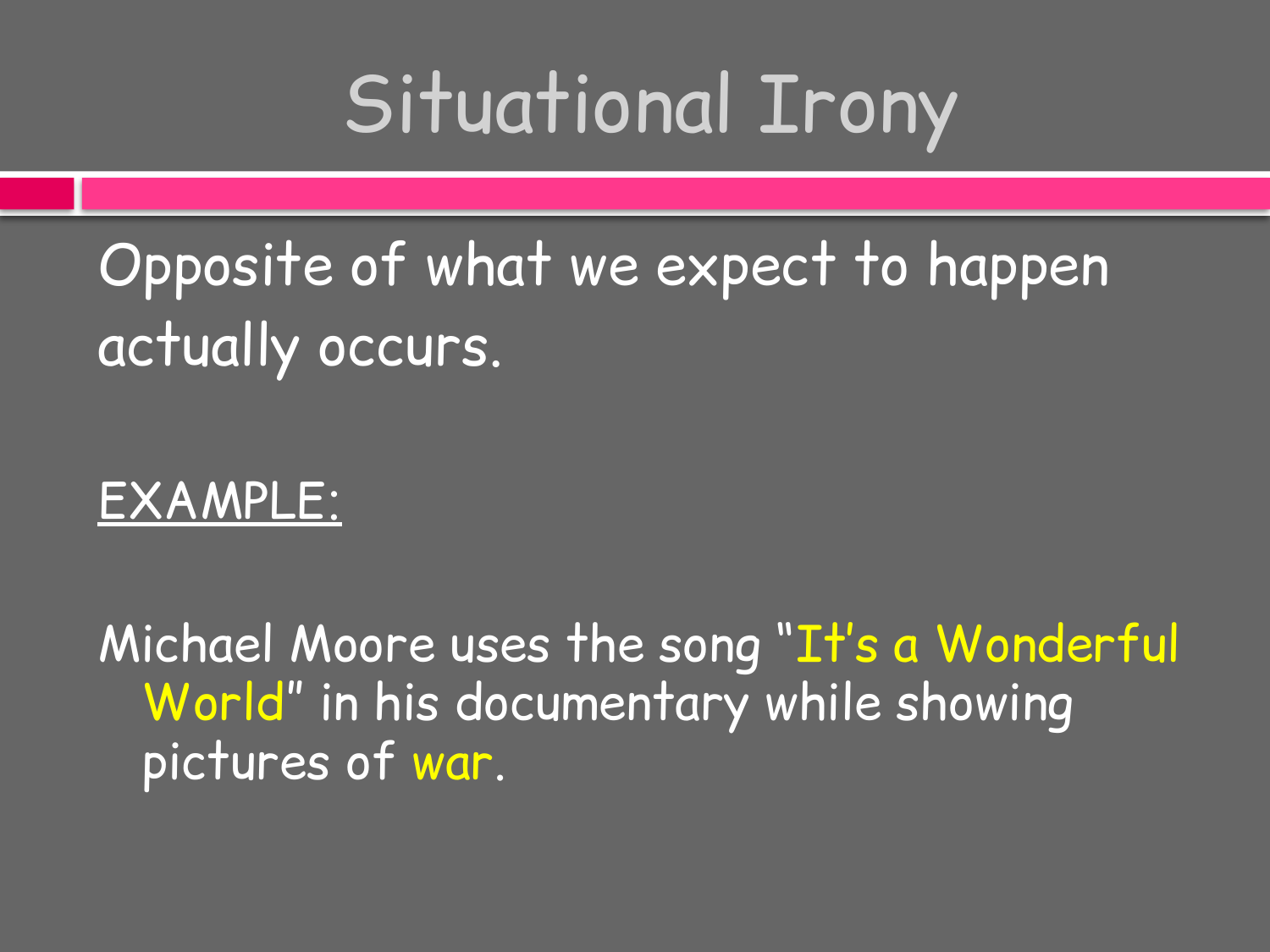

# Situational Irony
Opposite of what we expect to happen
actually occurs.

EXAMPLE:

Michael Moore uses the song “It’s a Wonderful World” in his documentary while showing pictures of war.